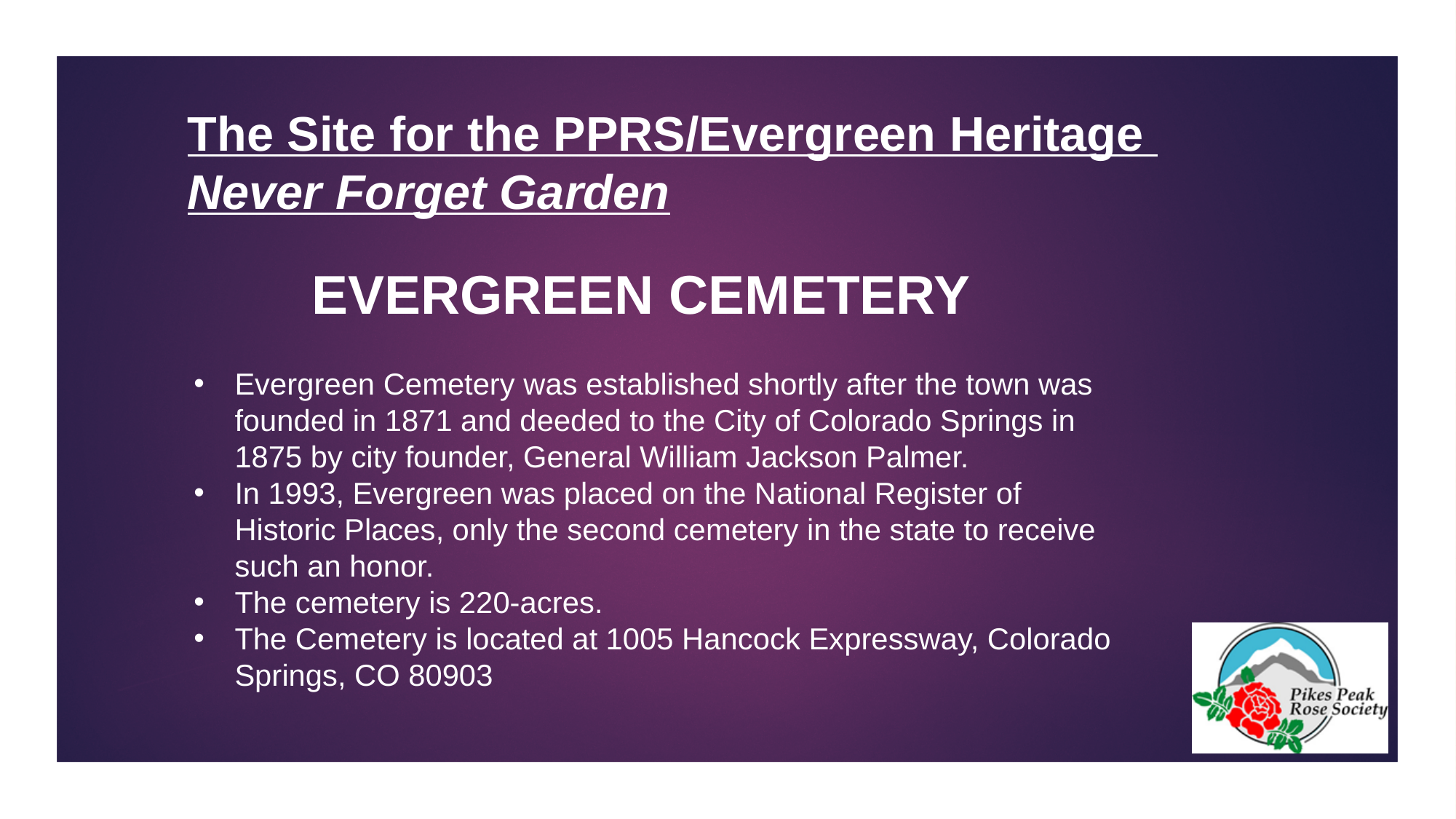

The Site for the PPRS/Evergreen Heritage
Never Forget Garden
EVERGREEN CEMETERY
Evergreen Cemetery was established shortly after the town was founded in 1871 and deeded to the City of Colorado Springs in 1875 by city founder, General William Jackson Palmer.
In 1993, Evergreen was placed on the National Register of Historic Places, only the second cemetery in the state to receive such an honor.
The cemetery is 220-acres.
The Cemetery is located at 1005 Hancock Expressway, Colorado Springs, CO 80903